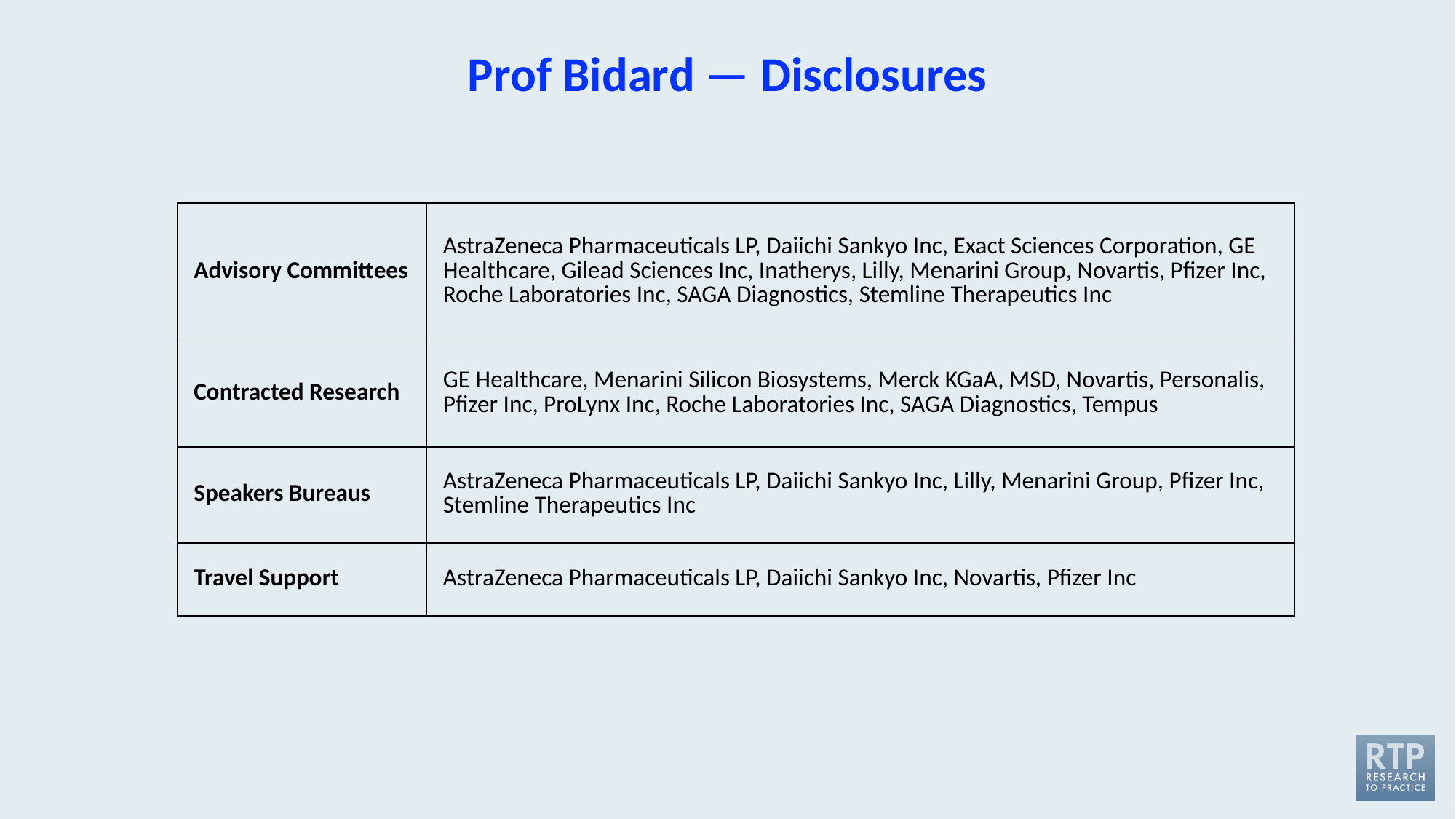

# Prof Bidard — Disclosures
| Advisory Committees | AstraZeneca Pharmaceuticals LP, Daiichi Sankyo Inc, Exact Sciences Corporation, GE Healthcare, Gilead Sciences Inc, Inatherys, Lilly, Menarini Group, Novartis, Pfizer Inc, Roche Laboratories Inc, SAGA Diagnostics, Stemline Therapeutics Inc |
| --- | --- |
| Contracted Research | GE Healthcare, Menarini Silicon Biosystems, Merck KGaA, MSD, Novartis, Personalis, Pfizer Inc, ProLynx Inc, Roche Laboratories Inc, SAGA Diagnostics, Tempus |
| Speakers Bureaus | AstraZeneca Pharmaceuticals LP, Daiichi Sankyo Inc, Lilly, Menarini Group, Pfizer Inc, Stemline Therapeutics Inc |
| Travel Support | AstraZeneca Pharmaceuticals LP, Daiichi Sankyo Inc, Novartis, Pfizer Inc |